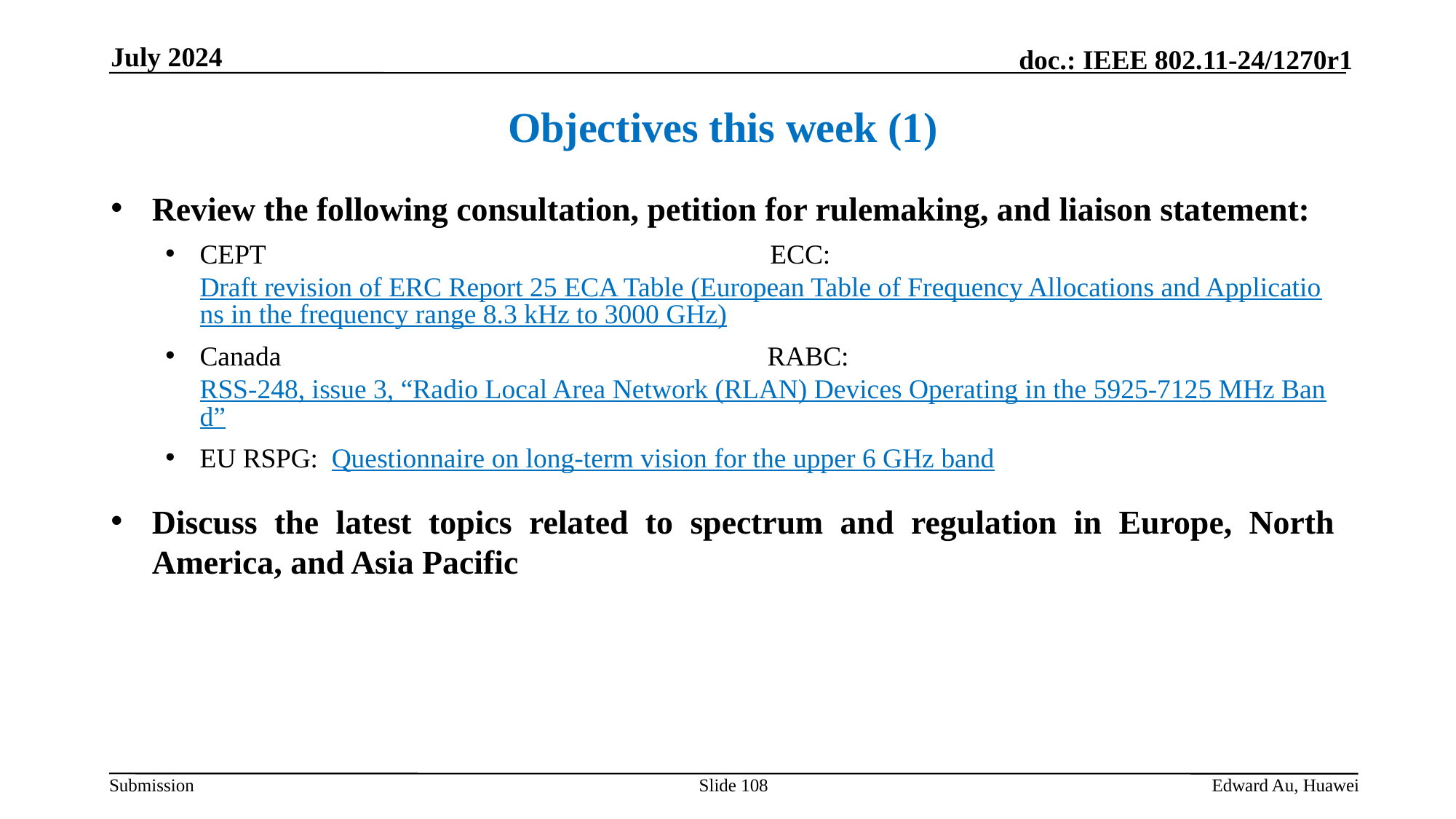

July 2024
Objectives this week (1)
Review the following consultation, petition for rulemaking, and liaison statement:
CEPT ECC:  Draft revision of ERC Report 25 ECA Table (European Table of Frequency Allocations and Applications in the frequency range 8.3 kHz to 3000 GHz)
Canada RABC:  RSS-248, issue 3, “Radio Local Area Network (RLAN) Devices Operating in the 5925-7125 MHz Band”
EU RSPG:  Questionnaire on long-term vision for the upper 6 GHz band
Discuss the latest topics related to spectrum and regulation in Europe, North America, and Asia Pacific

Slide 108
Edward Au, Huawei